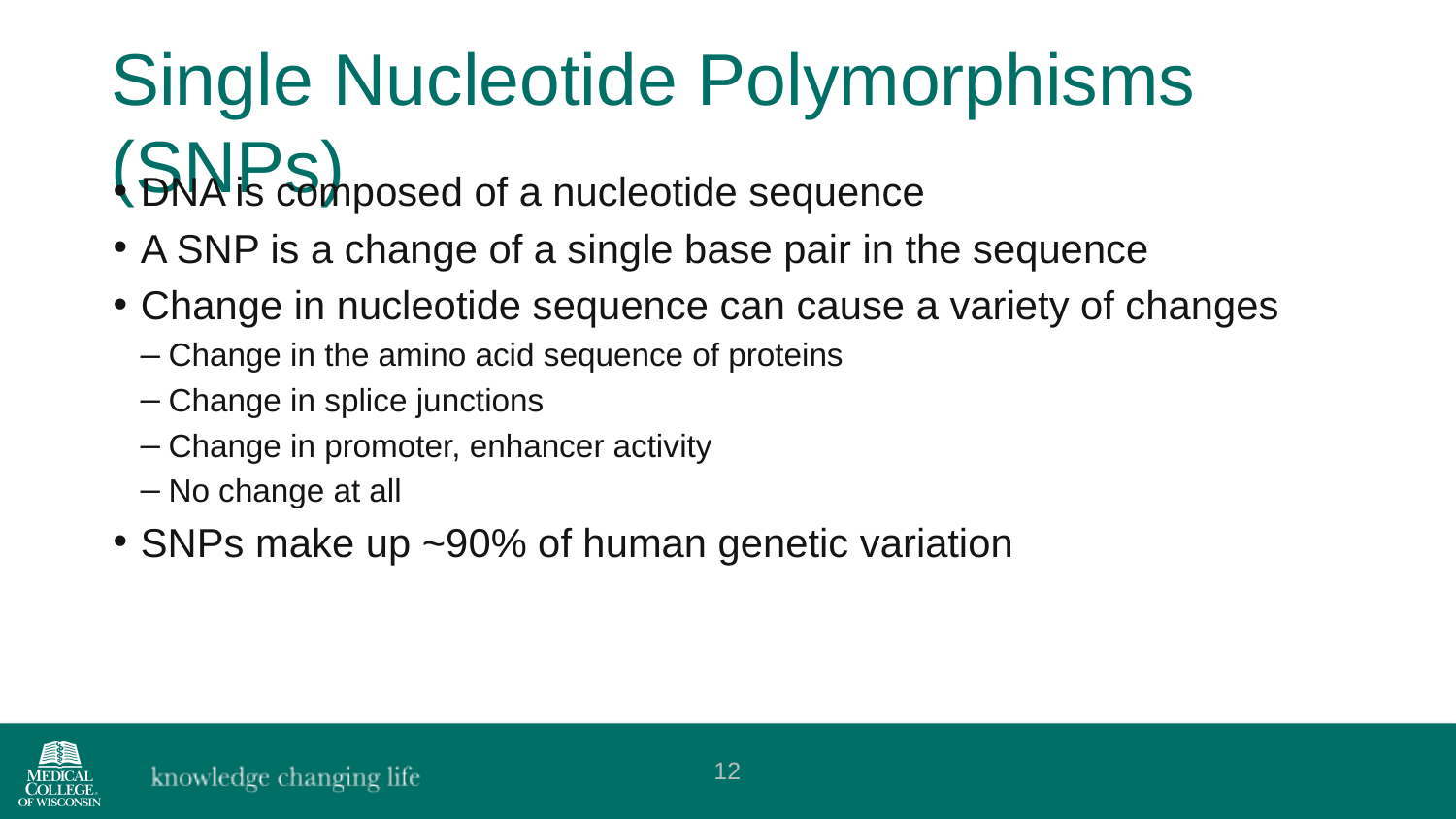

Single Nucleotide Polymorphisms (SNPs)
DNA is composed of a nucleotide sequence
A SNP is a change of a single base pair in the sequence
Change in nucleotide sequence can cause a variety of changes
Change in the amino acid sequence of proteins
Change in splice junctions
Change in promoter, enhancer activity
No change at all
SNPs make up ~90% of human genetic variation
12